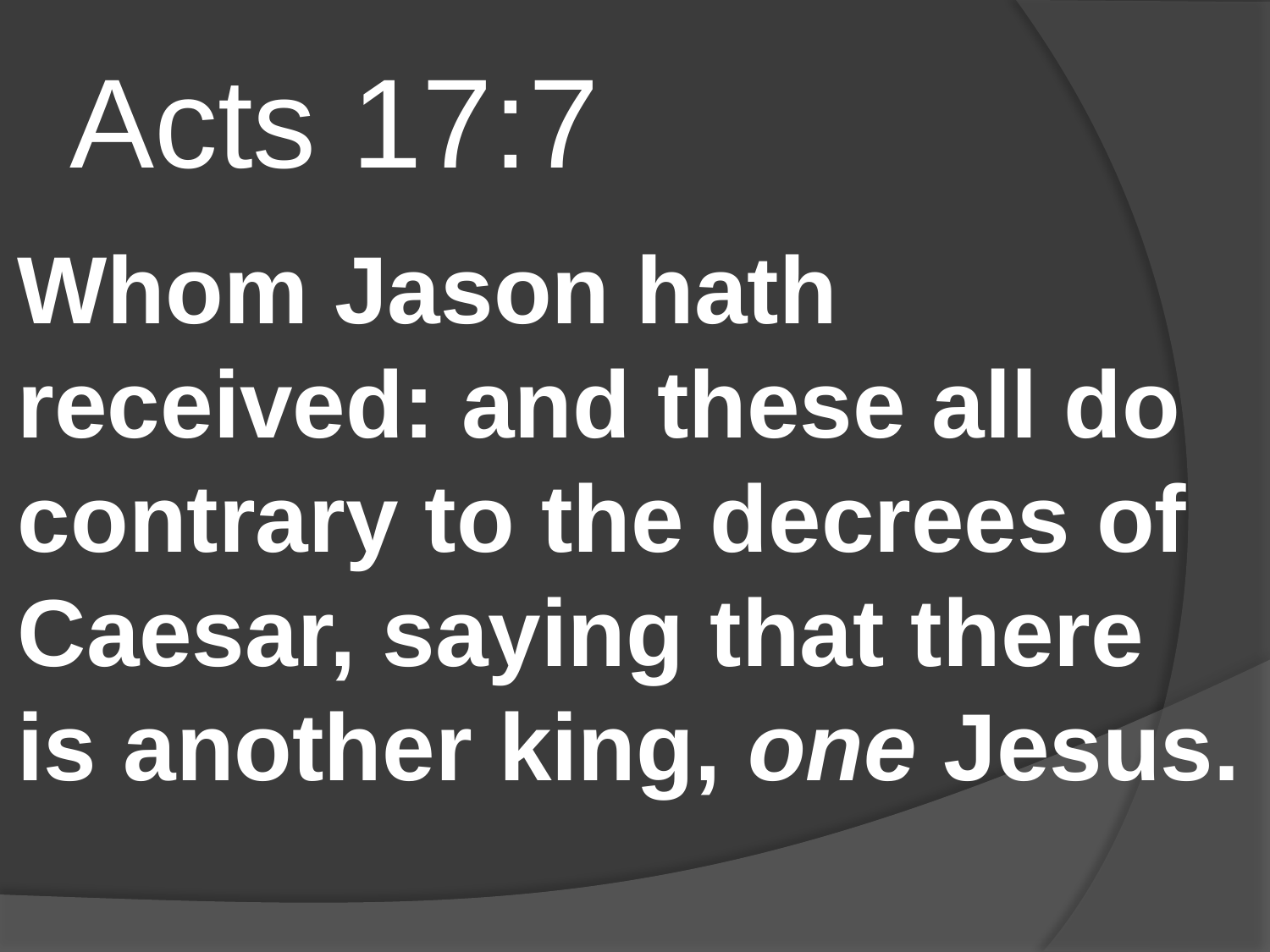

# Acts 17:7
Whom Jason hath received: and these all do contrary to the decrees of Caesar, saying that there is another king, one Jesus.